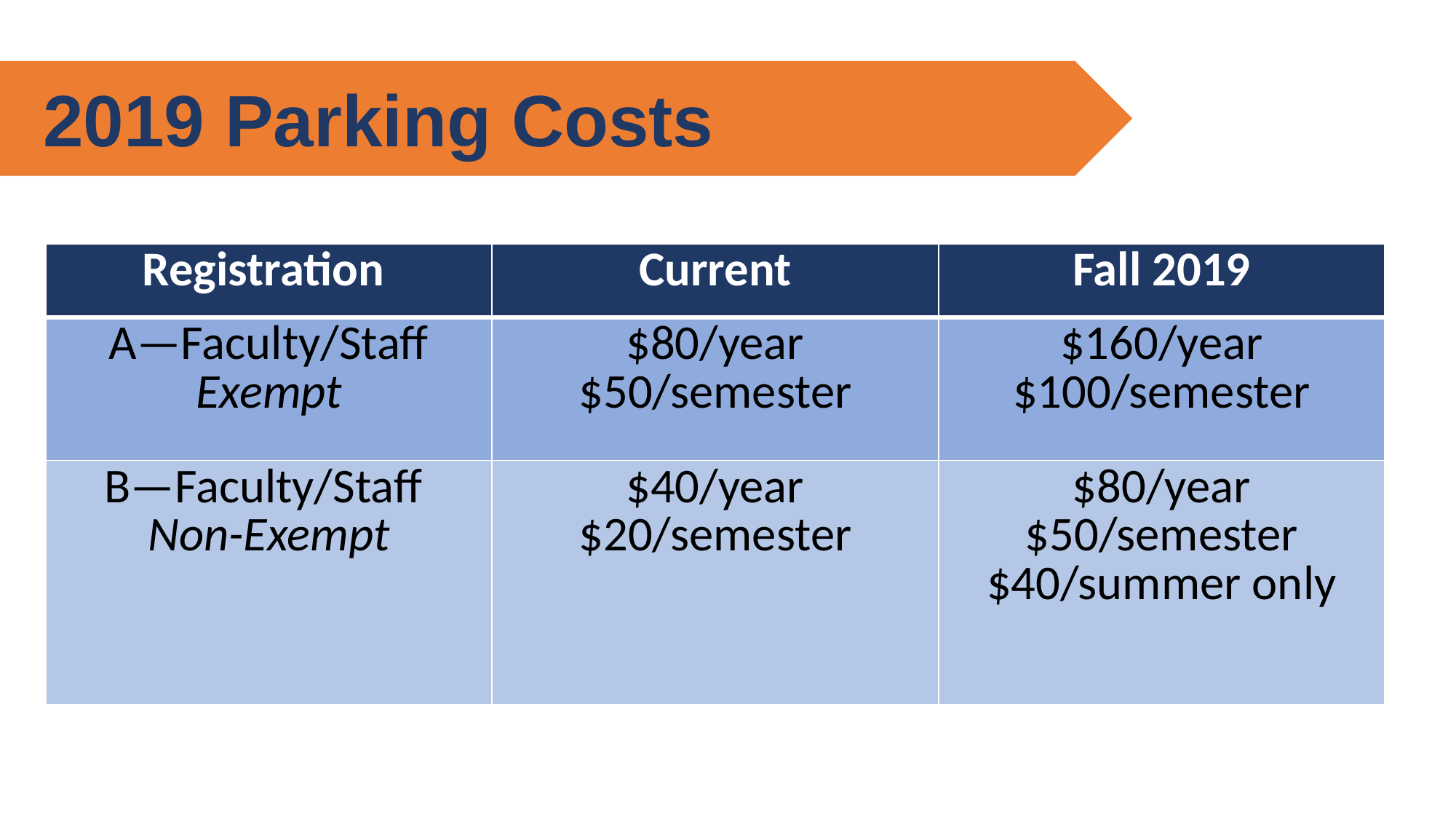

2019 Parking Costs
| Registration | Current | Fall 2019 |
| --- | --- | --- |
| A—Faculty/Staff Exempt | $80/year $50/semester | $160/year $100/semester |
| B—Faculty/Staff Non-Exempt | $40/year $20/semester | $80/year $50/semester $40/summer only |